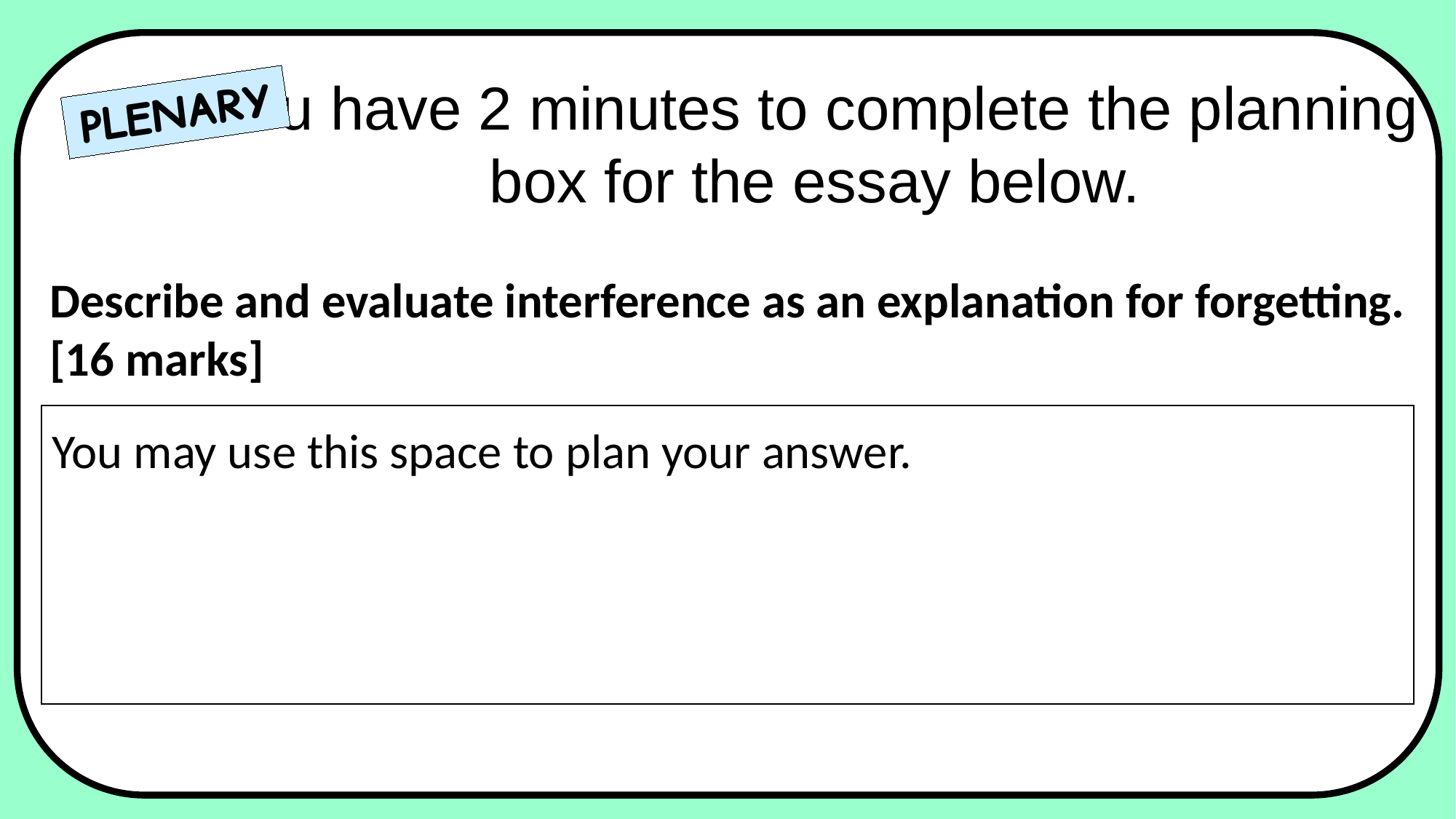

You have 2 minutes to complete the planning box for the essay below.
PLENARY
Describe and evaluate interference as an explanation for forgetting. [16 marks]

You may use this space to plan your answer.